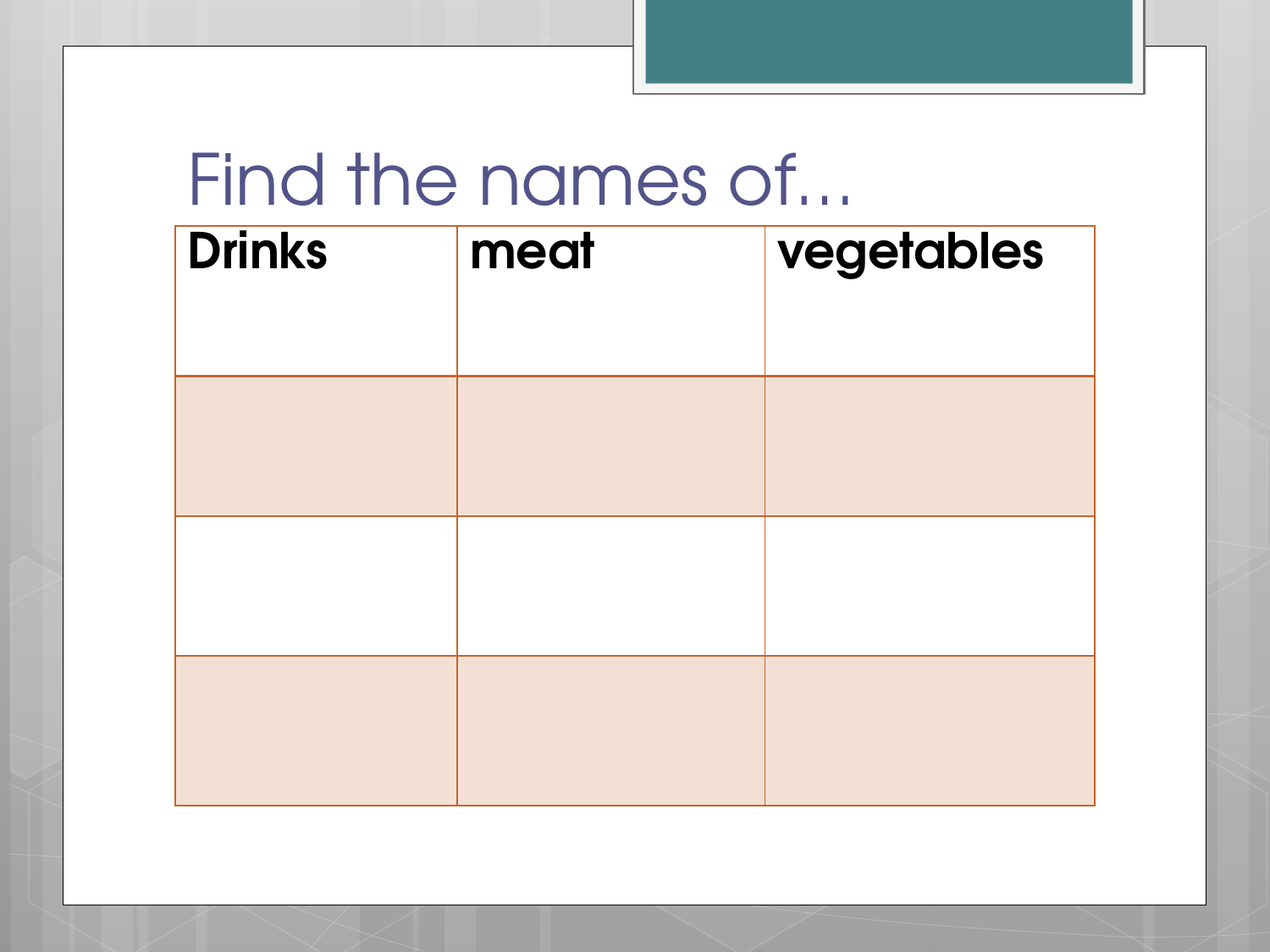

# Find the names of…

| Drinks | meat | vegetables |
| --- | --- | --- |
|  |  |  |
|  |  |  |
|  |  |  |